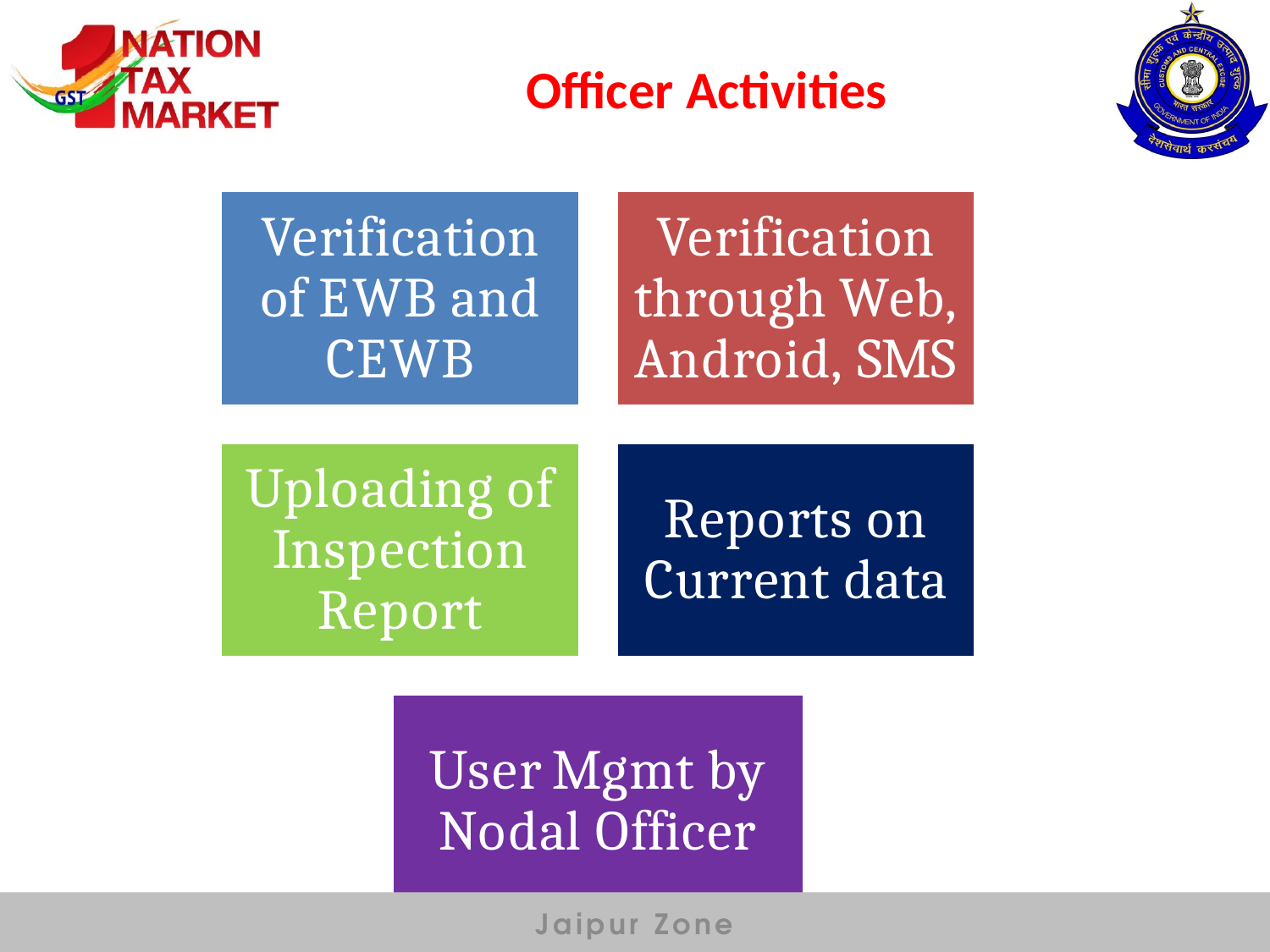

# Officer Activities
Verification of EWB and CEWB
Verification through Web, Android, SMS
Uploading of Inspection Report
Reports on Current data
User Mgmt by Nodal Officer
Jaipur Zone